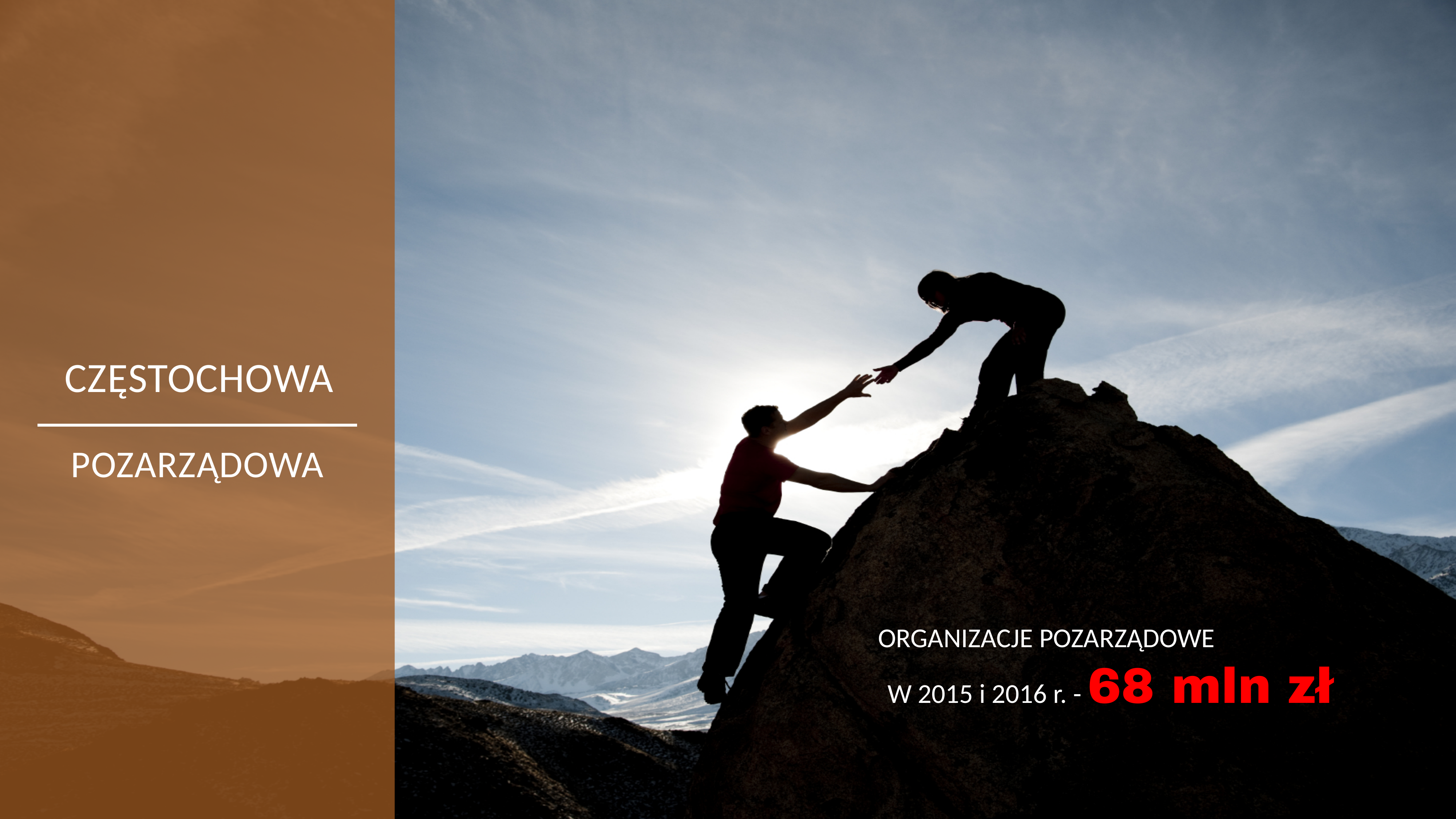

CZĘSTOCHOWA
POZARZĄDOWA
   ORGANIZACJE POZARZĄDOWE
W 2015 i 2016 r. - 68 mln zł